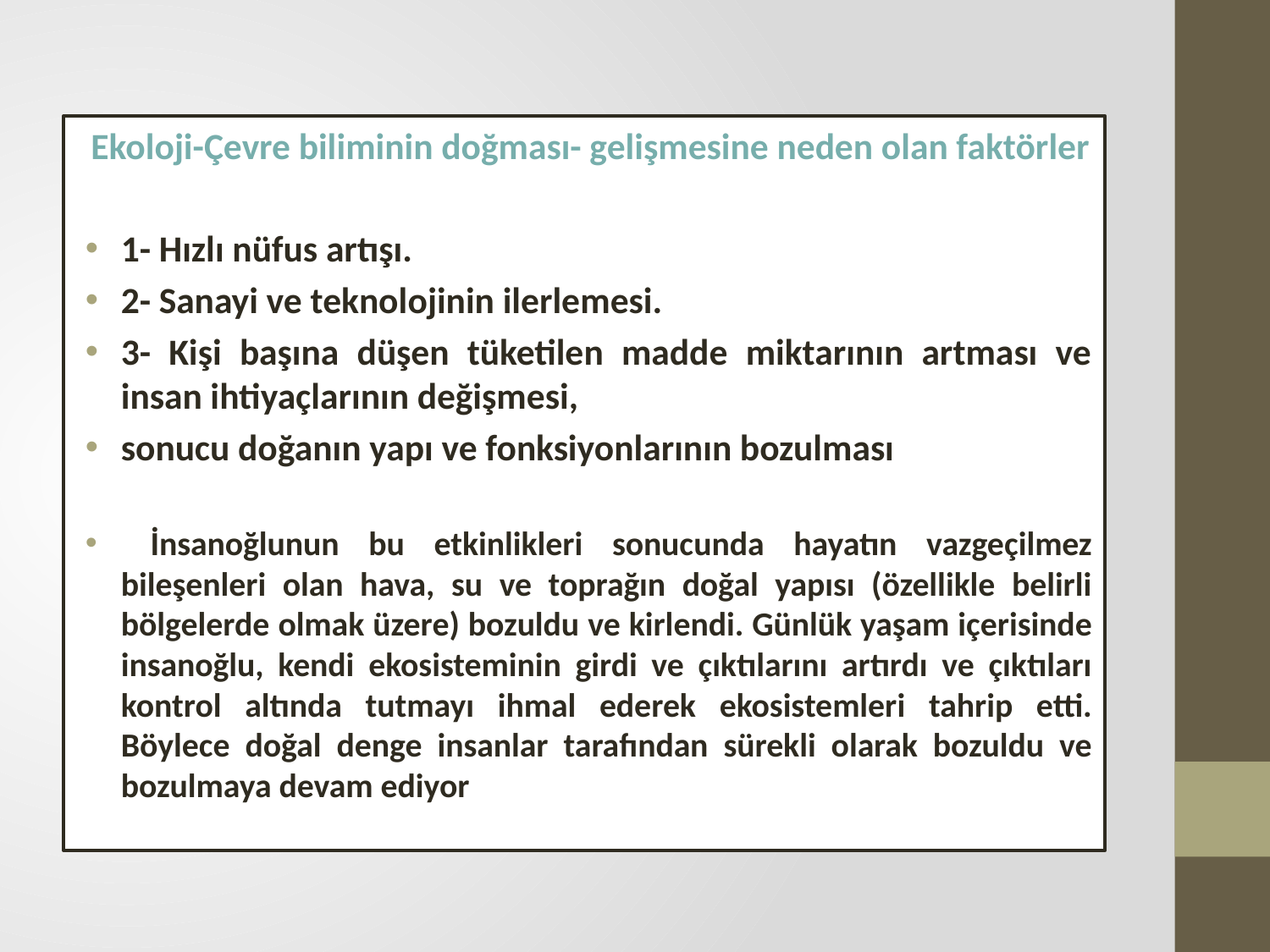

Ekoloji-Çevre biliminin doğması- gelişmesine neden olan faktörler

1- Hızlı nüfus artışı.
2- Sanayi ve teknolojinin ilerlemesi.
3- Kişi başına düşen tüketilen madde miktarının artması ve insan ihtiyaçlarının değişmesi,
sonucu doğanın yapı ve fonksiyonlarının bozulması

 İnsanoğlunun bu etkinlikleri sonucunda hayatın vazgeçilmez bileşenleri olan hava, su ve toprağın doğal yapısı (özellikle belirli bölgelerde olmak üzere) bozuldu ve kirlendi. Günlük yaşam içerisinde insanoğlu, kendi ekosisteminin girdi ve çıktılarını artırdı ve çıktıları kontrol altında tutmayı ihmal ederek ekosistemleri tahrip etti. Böylece doğal denge insanlar tarafından sürekli olarak bozuldu ve bozulmaya devam ediyor